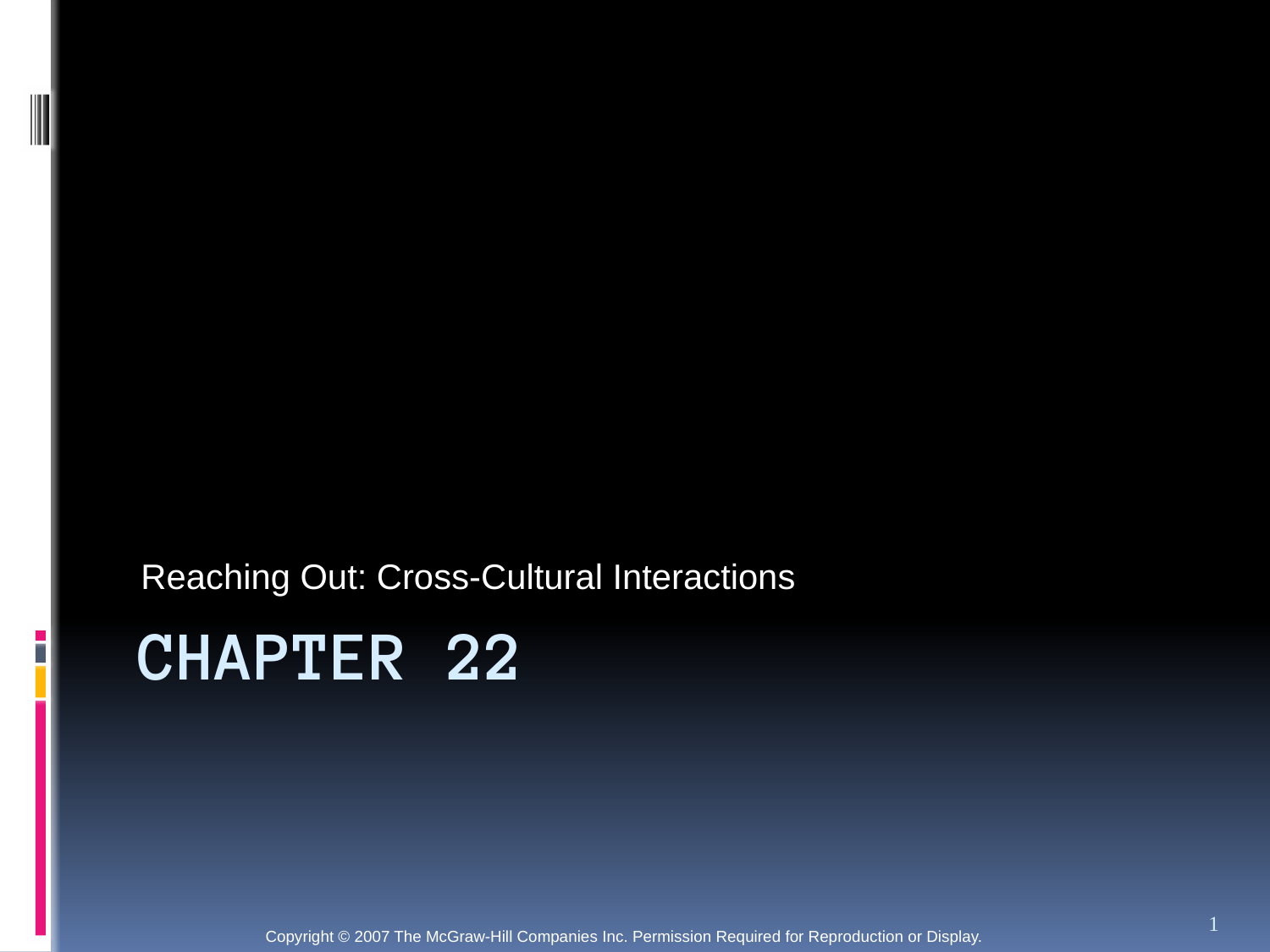

Reaching Out: Cross-Cultural Interactions
# Chapter 22
1